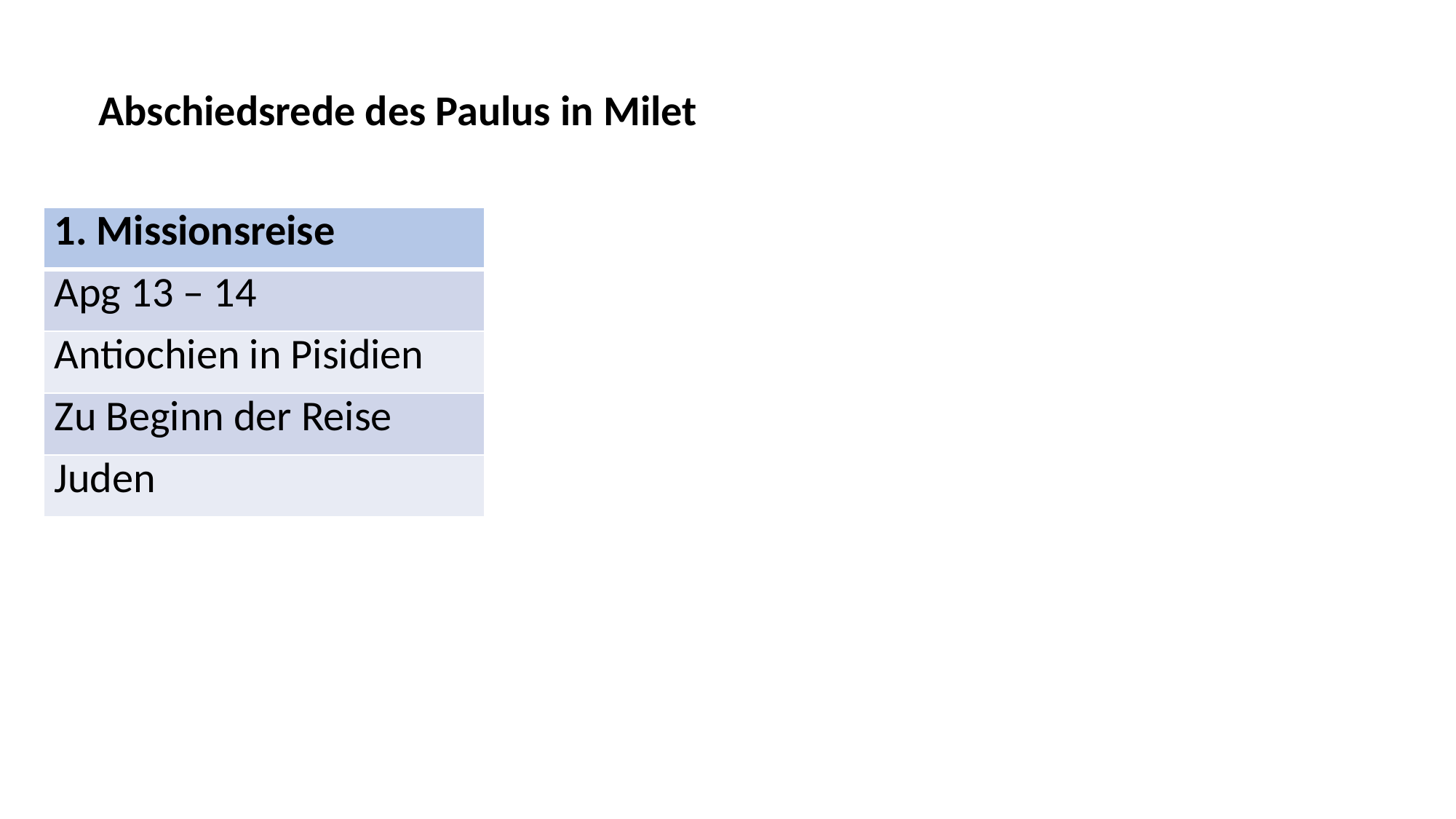

Abschiedsrede des Paulus in Milet

| 1. Missionsreise | 2. Missionsreise | 3. Missionsreise |
| --- | --- | --- |
| Apg 13 – 14 | Apg 16 – 18 | Apg 18 – 21 |
| Antiochien in Pisidien | Athen auf dem Aeropag | Milet |
| Zu Beginn der Reise | In der Mitte der Reise | Am Ende der Reise |
| Juden | Heiden | Christen |